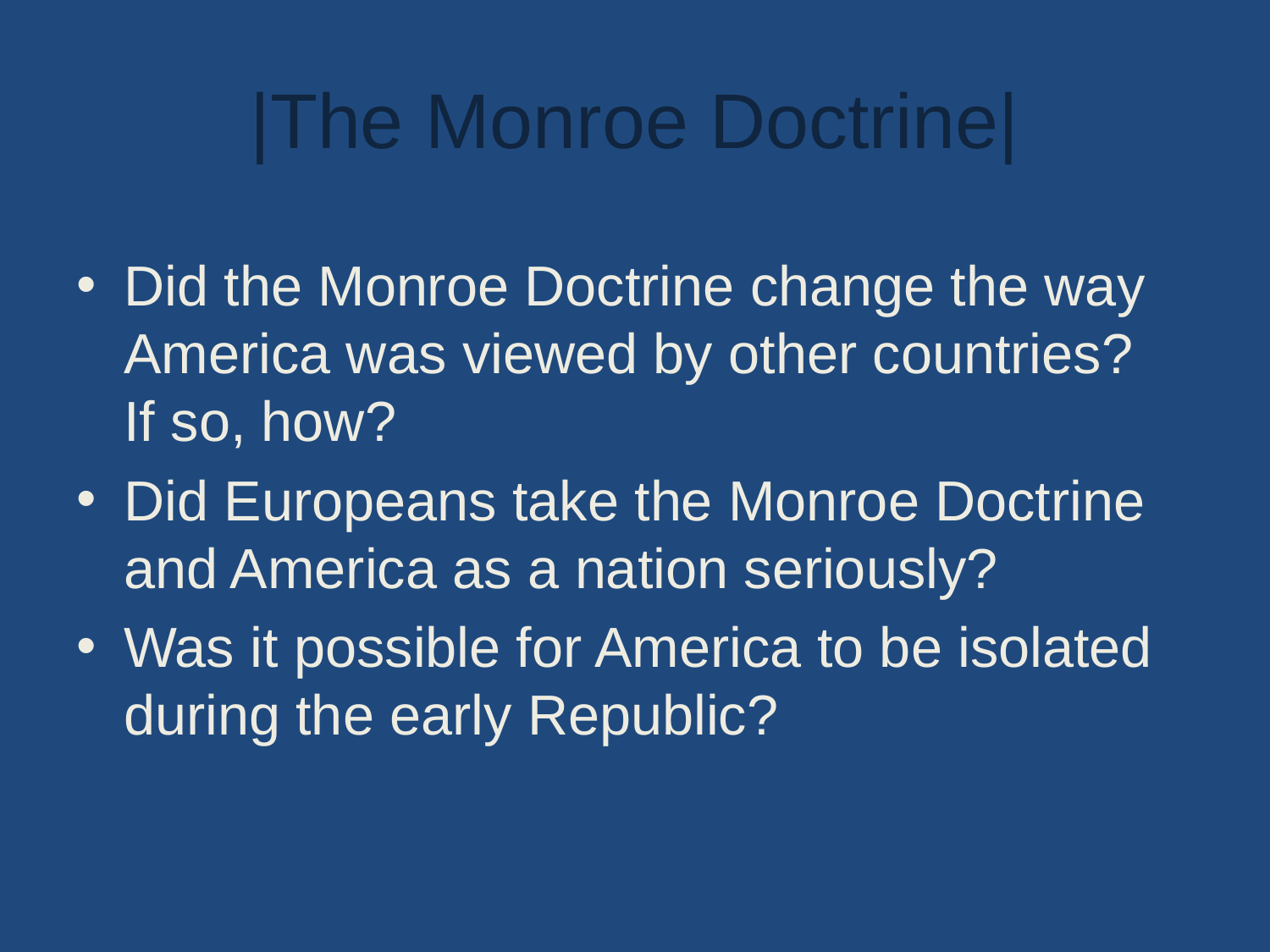

# |The Monroe Doctrine|
Did the Monroe Doctrine change the way America was viewed by other countries?  If so, how?
Did Europeans take the Monroe Doctrine and America as a nation seriously?
Was it possible for America to be isolated during the early Republic?